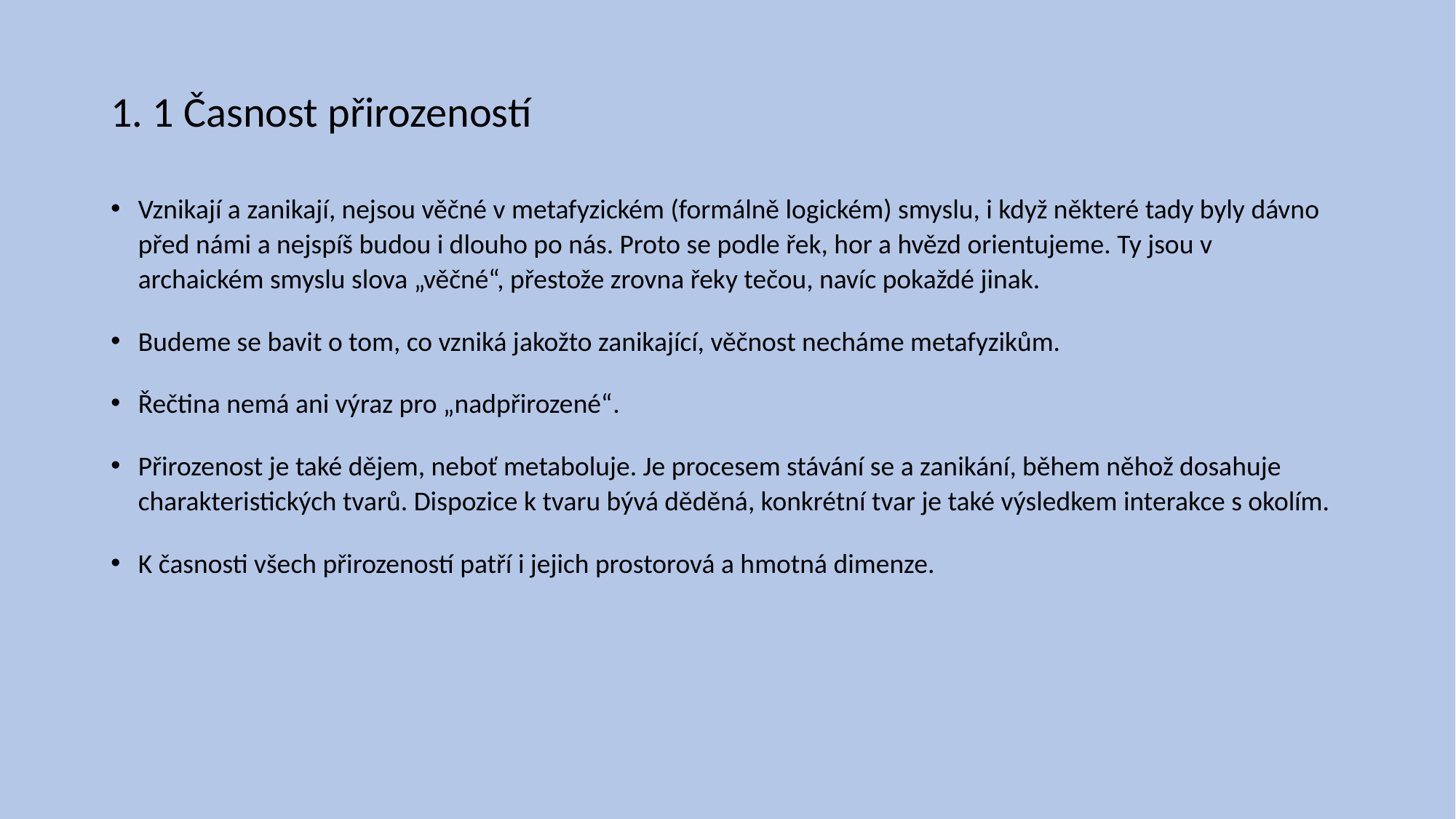

# 1. 1 Časnost přirozeností
Vznikají a zanikají, nejsou věčné v metafyzickém (formálně logickém) smyslu, i když některé tady byly dávno před námi a nejspíš budou i dlouho po nás. Proto se podle řek, hor a hvězd orientujeme. Ty jsou v archaickém smyslu slova „věčné“, přestože zrovna řeky tečou, navíc pokaždé jinak.
Budeme se bavit o tom, co vzniká jakožto zanikající, věčnost necháme metafyzikům.
Řečtina nemá ani výraz pro „nadpřirozené“.
Přirozenost je také dějem, neboť metaboluje. Je procesem stávání se a zanikání, během něhož dosahuje charakteristických tvarů. Dispozice k tvaru bývá děděná, konkrétní tvar je také výsledkem interakce s okolím.
K časnosti všech přirozeností patří i jejich prostorová a hmotná dimenze.